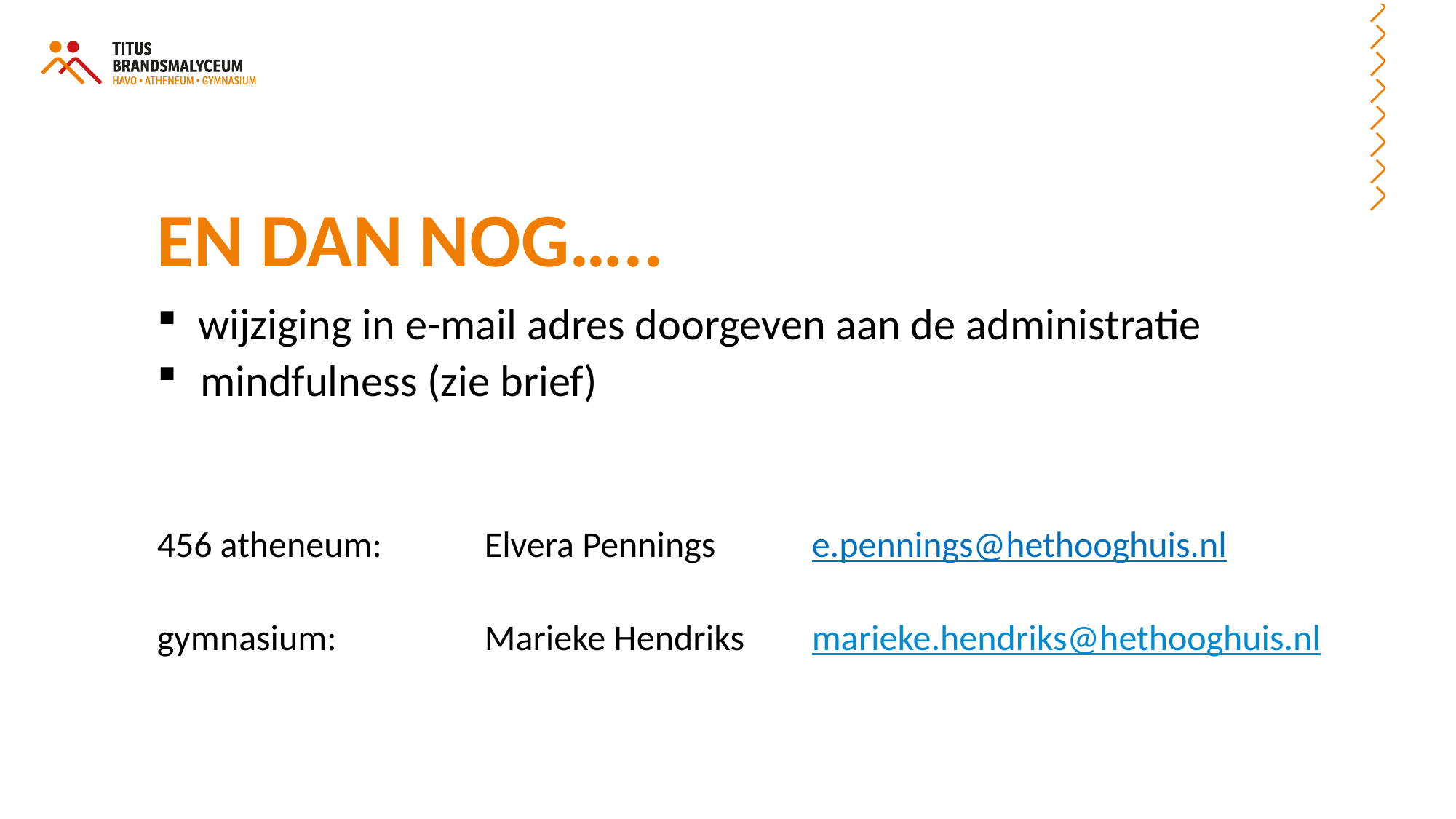

# EN DAN NOG…..
wijziging in e-mail adres doorgeven aan de administratie
mindfulness (zie brief)

456 atheneum:	Elvera Pennings	e.pennings@hethooghuis.nl

gymnasium:		Marieke Hendriks	marieke.hendriks@hethooghuis.nl